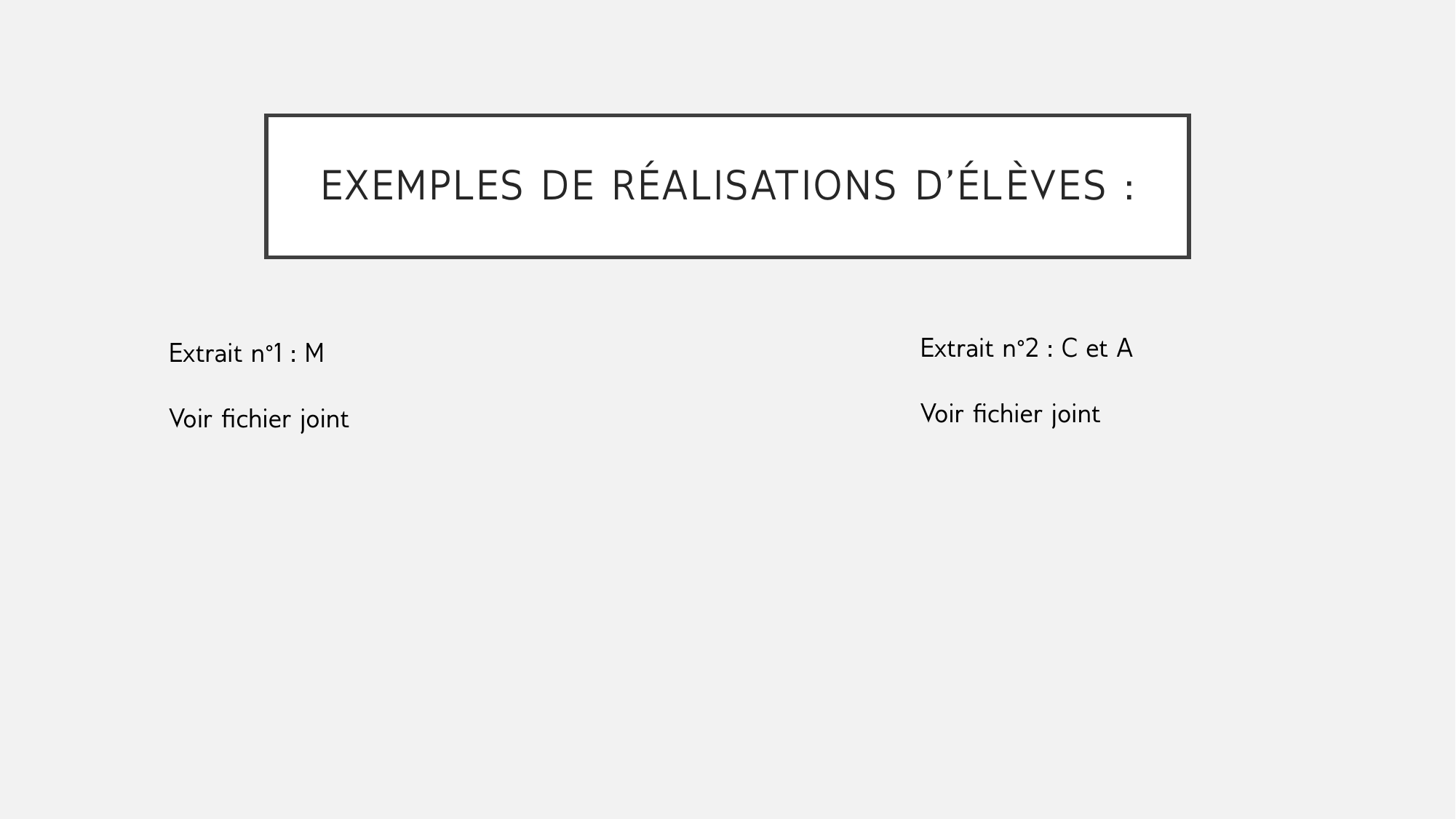

# Exemples de réalisations d’élèves :
Extrait n°2 : C et A

Voir fichier joint
Extrait n°1 : M

Voir fichier joint